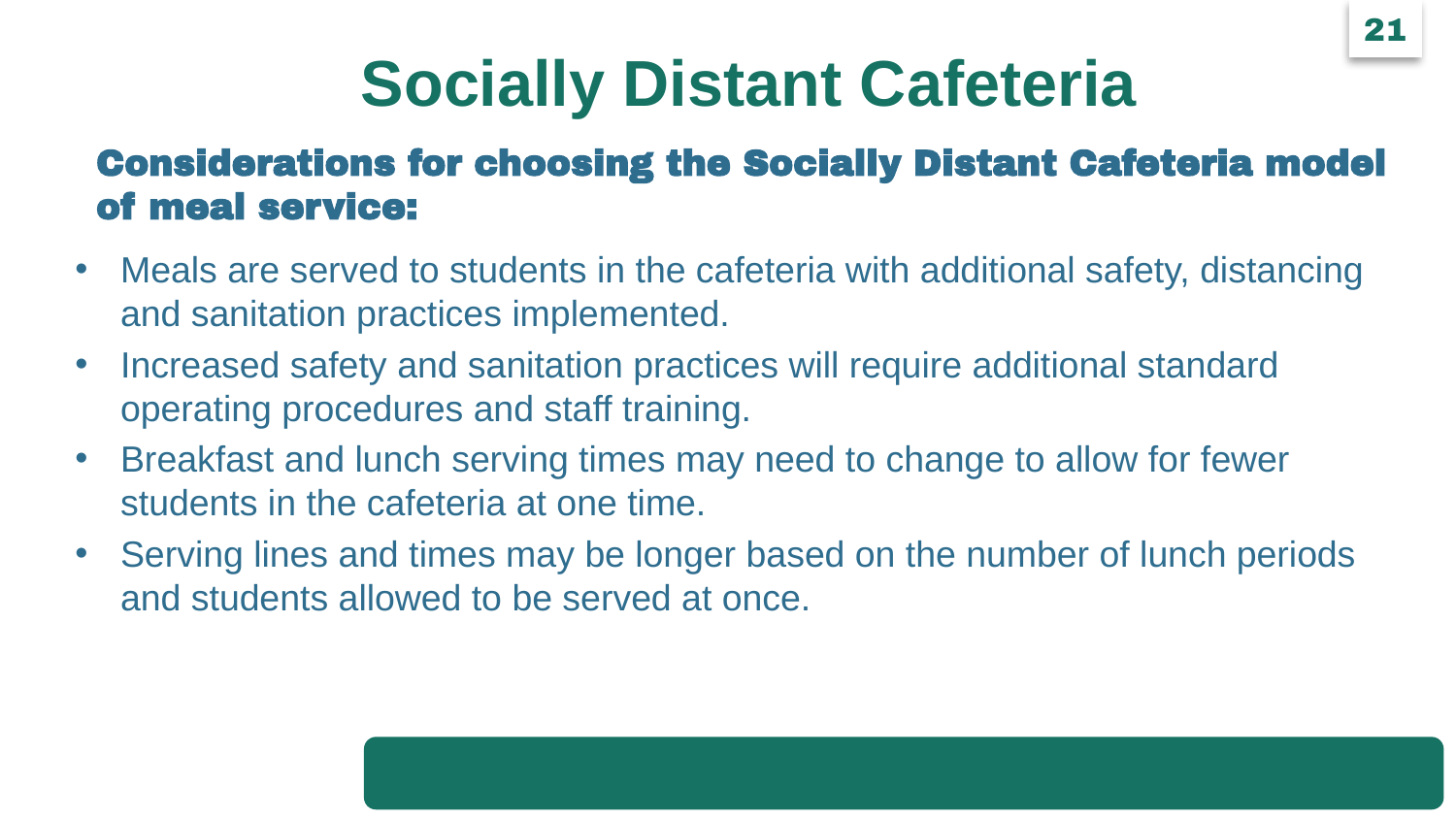

21
Socially Distant Cafeteria
Considerations for choosing the Socially Distant Cafeteria model of meal service:
Meals are served to students in the cafeteria with additional safety, distancing and sanitation practices implemented.
Increased safety and sanitation practices will require additional standard operating procedures and staff training.
Breakfast and lunch serving times may need to change to allow for fewer students in the cafeteria at one time.
Serving lines and times may be longer based on the number of lunch periods and students allowed to be served at once.